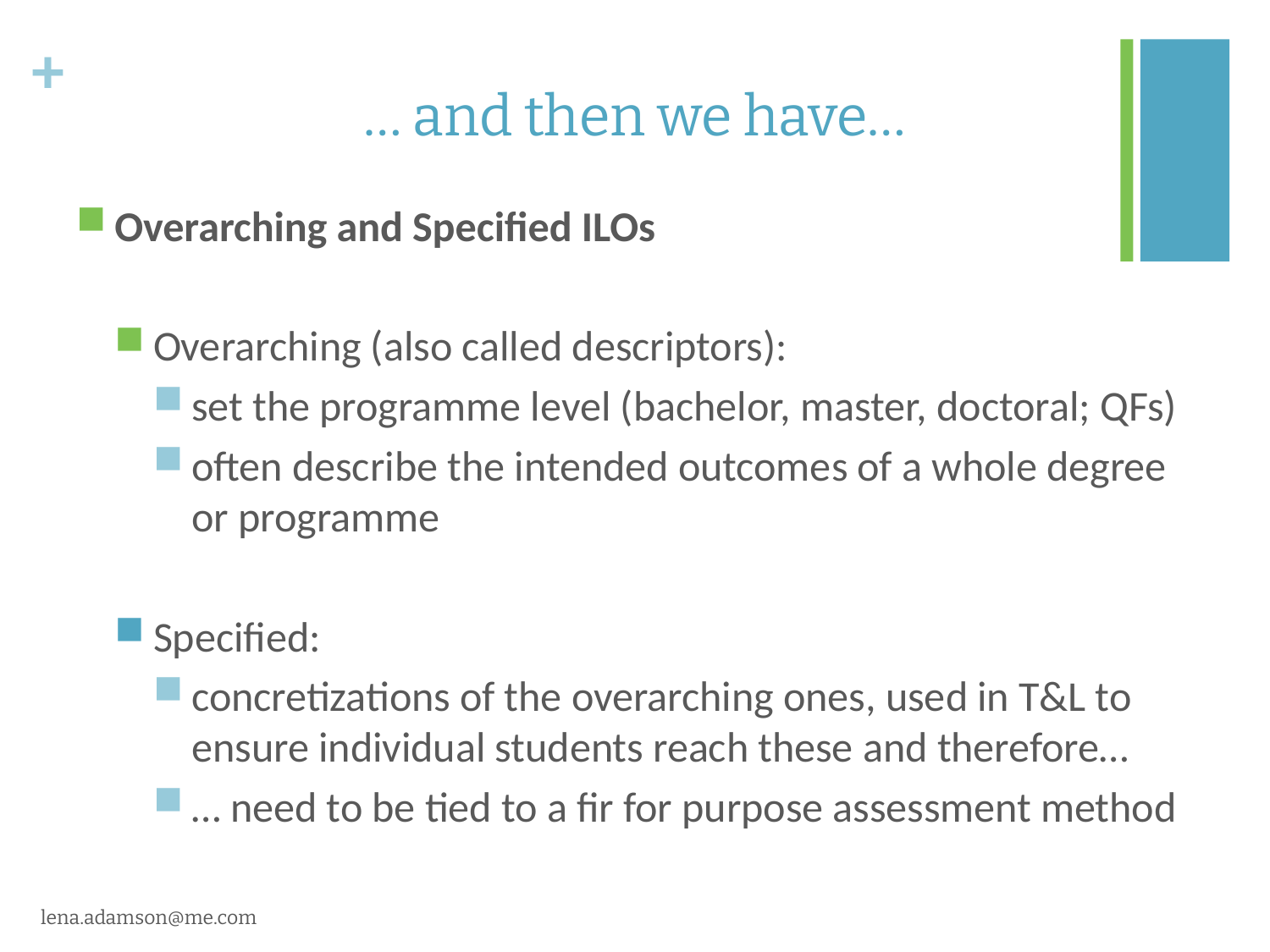

# … and then we have…
Overarching and Specified ILOs

Overarching (also called descriptors):
set the programme level (bachelor, master, doctoral; QFs)
often describe the intended outcomes of a whole degree or programme

Specified:
concretizations of the overarching ones, used in T&L to ensure individual students reach these and therefore…
… need to be tied to a fir for purpose assessment method

lena.adamson@me.com